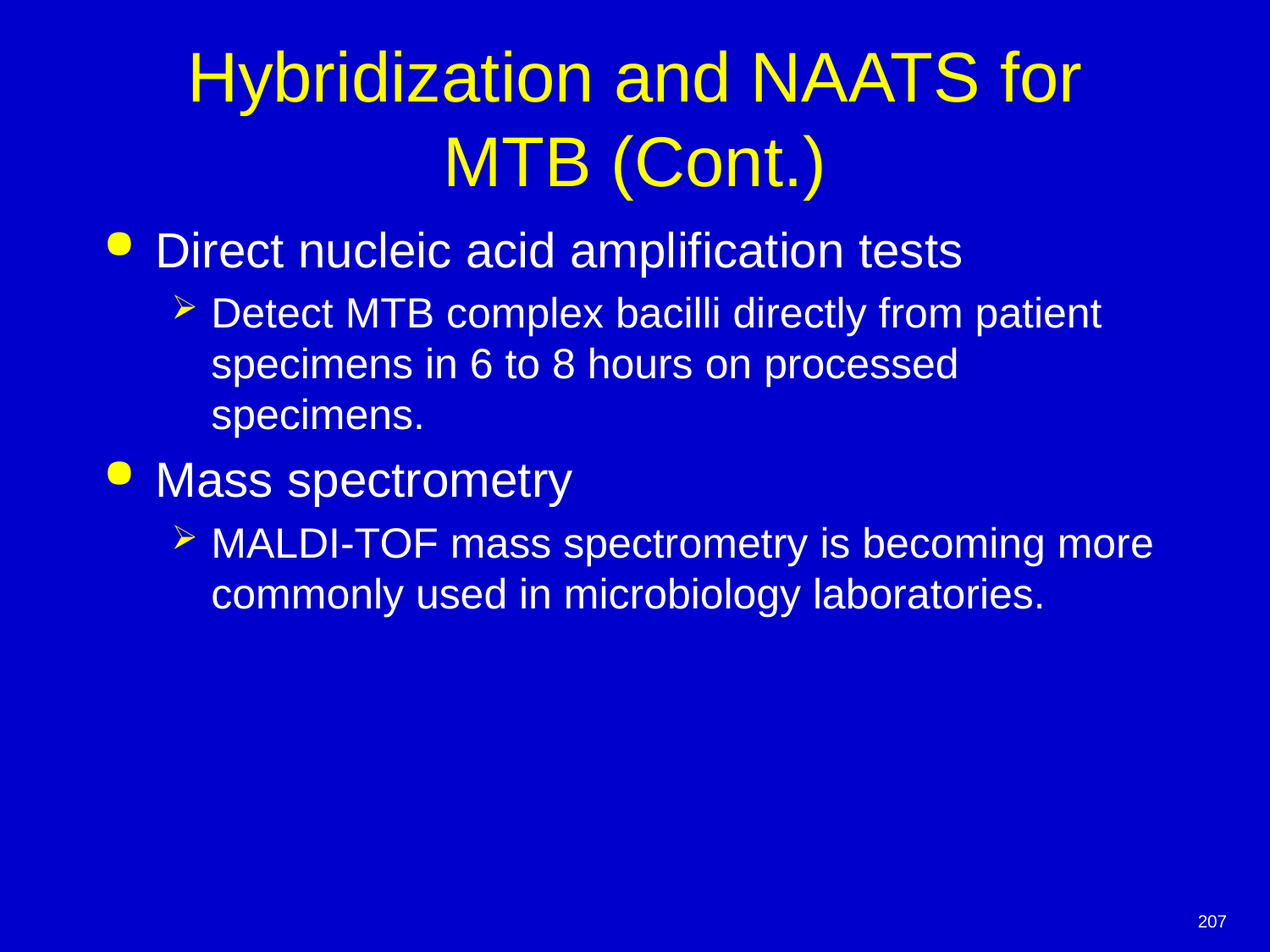

# Hybridization and NAATS for MTB (Cont.)
Direct nucleic acid amplification tests
Detect MTB complex bacilli directly from patient specimens in 6 to 8 hours on processed specimens.
Mass spectrometry
MALDI-TOF mass spectrometry is becoming more commonly used in microbiology laboratories.